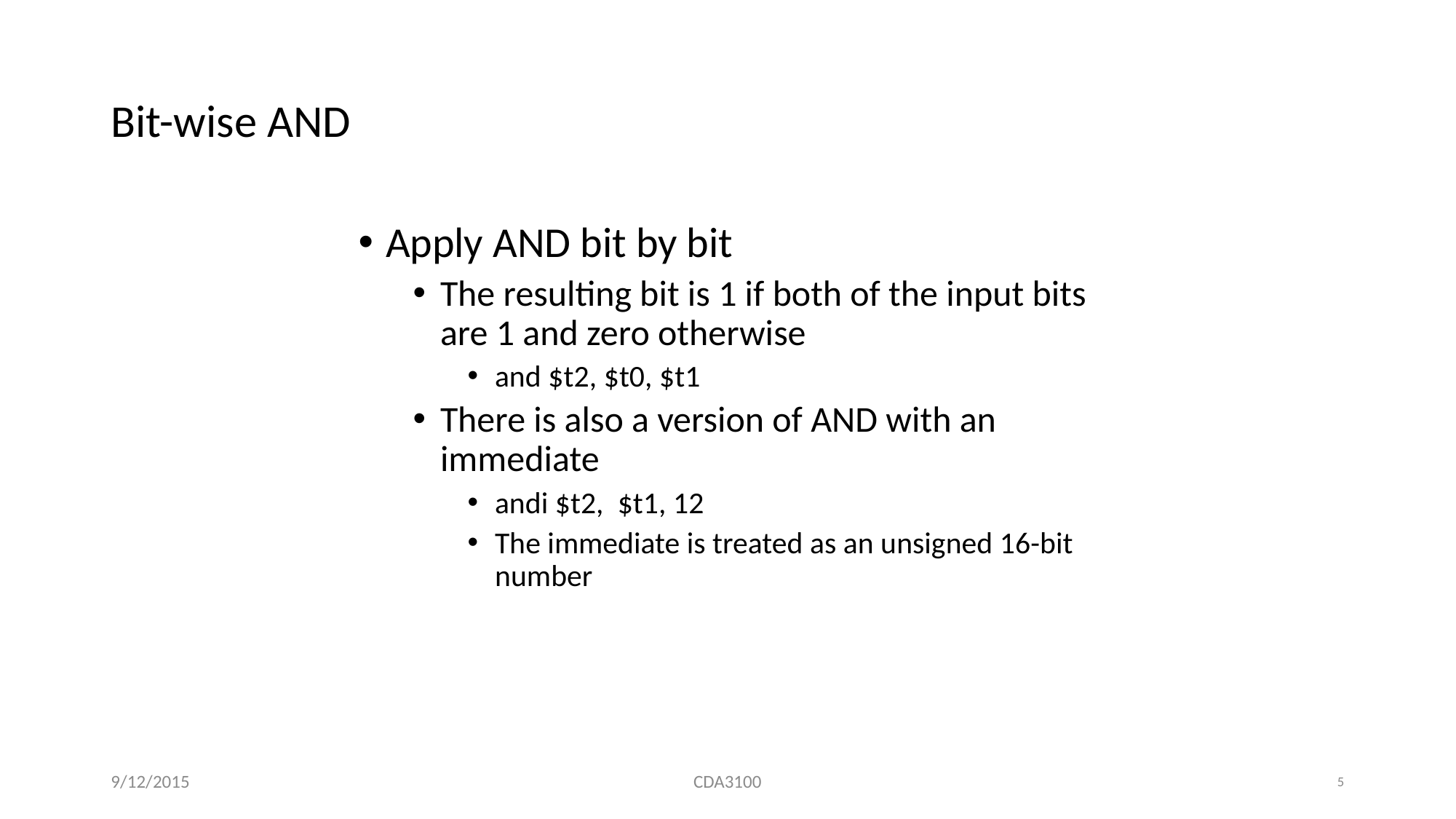

# Bit-wise AND
Apply AND bit by bit
The resulting bit is 1 if both of the input bits are 1 and zero otherwise
and $t2, $t0, $t1
There is also a version of AND with an immediate
andi $t2,  $t1, 12
The immediate is treated as an unsigned 16-bit number

9/12/2015
CDA3100
5